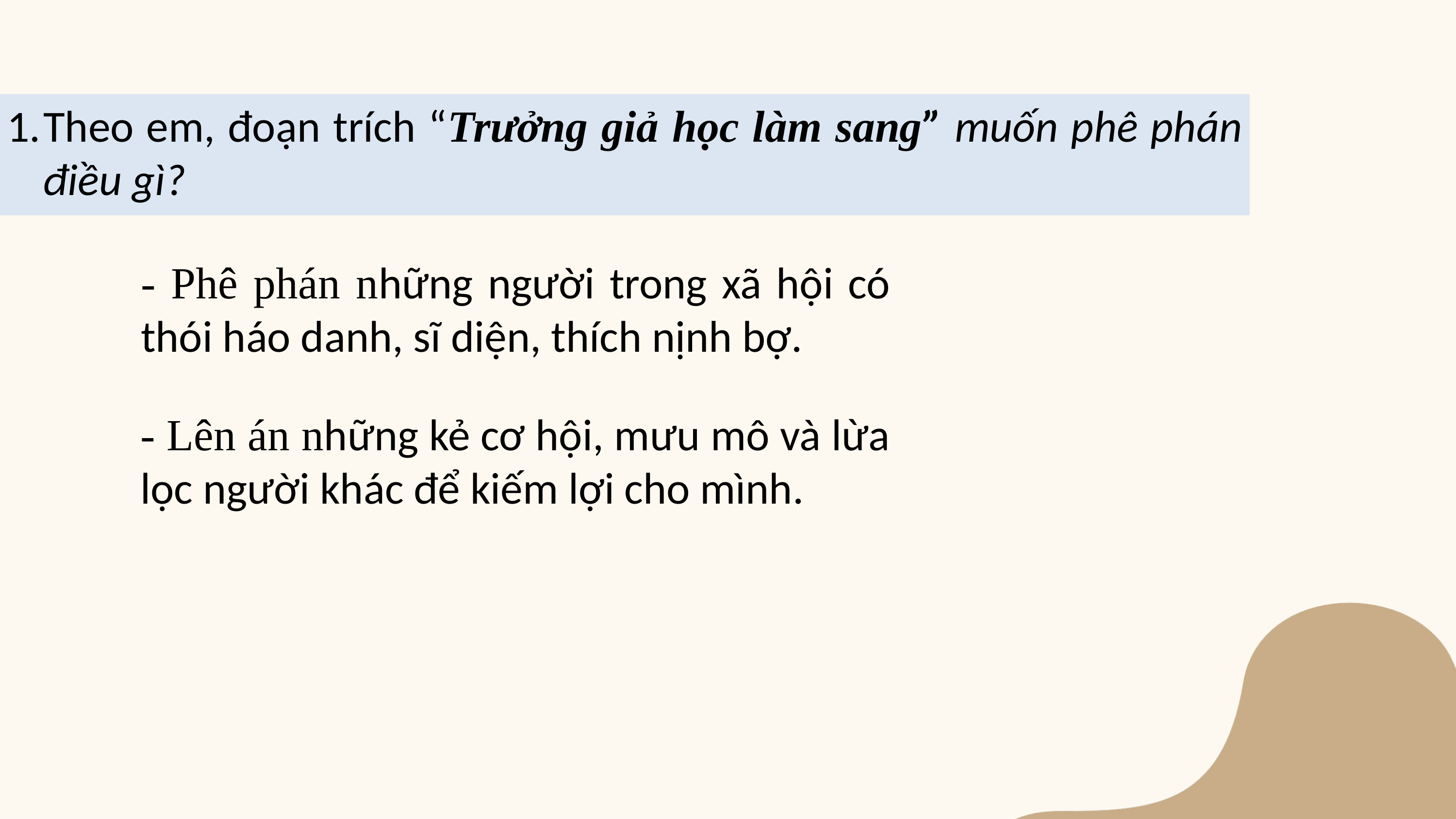

Theo em, đoạn trích “Trưởng giả học làm sang” muốn phê phán điều gì?
- Phê phán những người trong xã hội có thói háo danh, sĩ diện, thích nịnh bợ.
- Lên án những kẻ cơ hội, mưu mô và lừa lọc người khác để kiếm lợi cho mình.